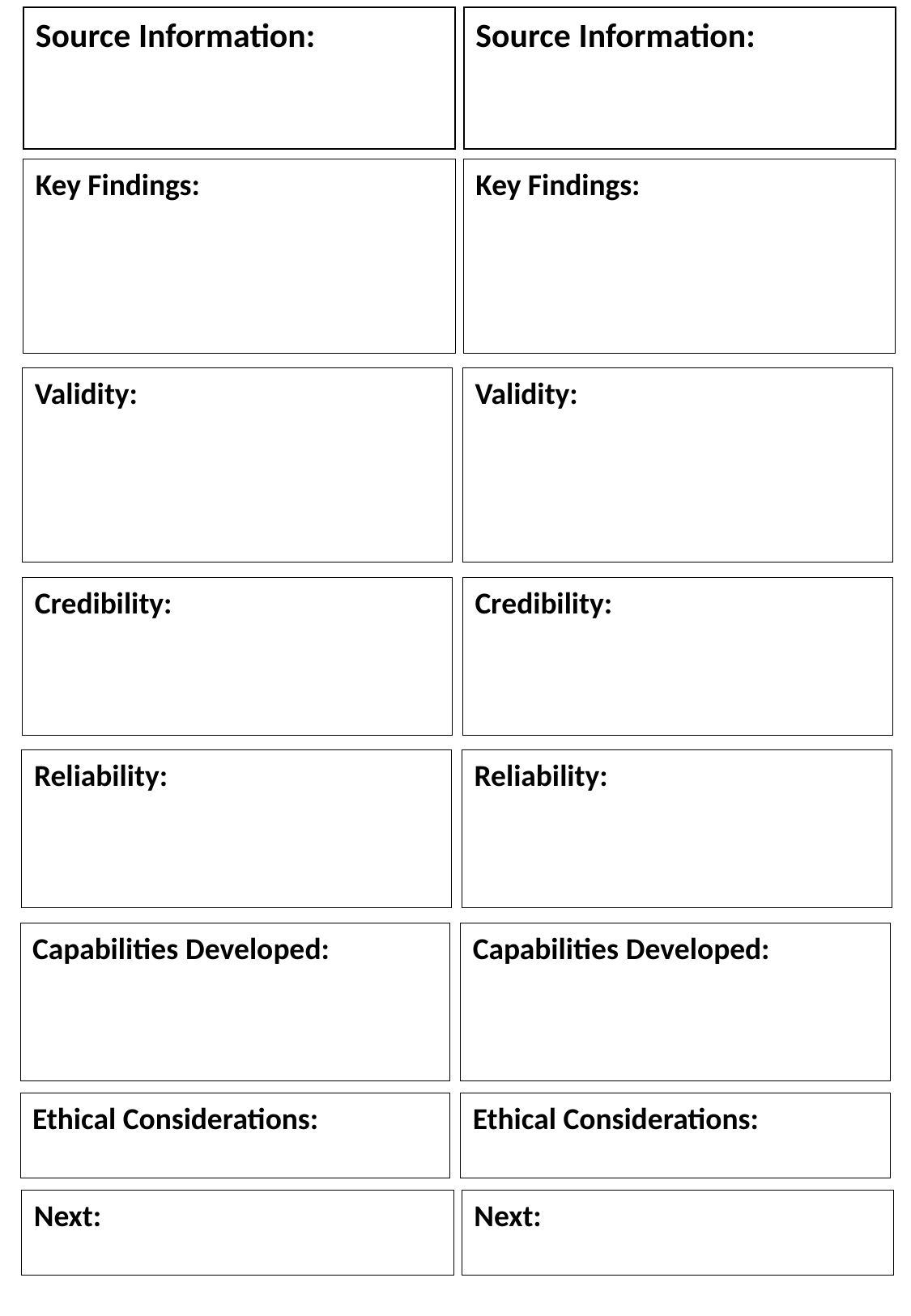

Source Information:

Source Information:

D1-4
Key Findings:

Key Findings:

Validity: ​

Validity: ​

Credibility:​​

Credibility:​​

Reliability:

Reliability:

Capabilities Developed:​

Capabilities Developed:​

​Ethical Considerations:

​Ethical Considerations:

Next:

Next: